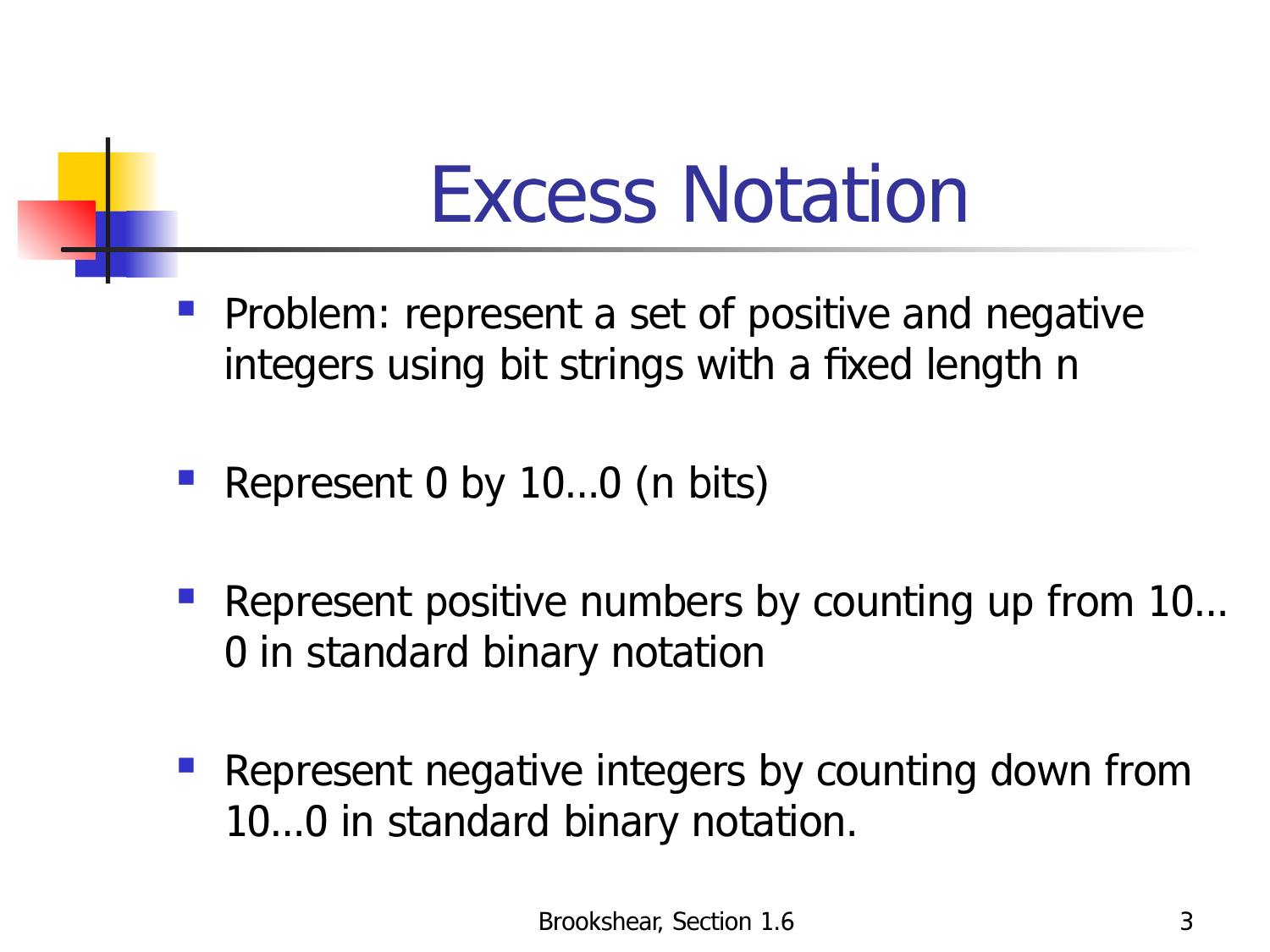

# Excess Notation
Problem: represent a set of positive and negative integers using bit strings with a fixed length n

Represent 0 by 10…0 (n bits)

Represent positive numbers by counting up from 10…0 in standard binary notation

Represent negative integers by counting down from 10…0 in standard binary notation.
Brookshear, Section 1.6
3